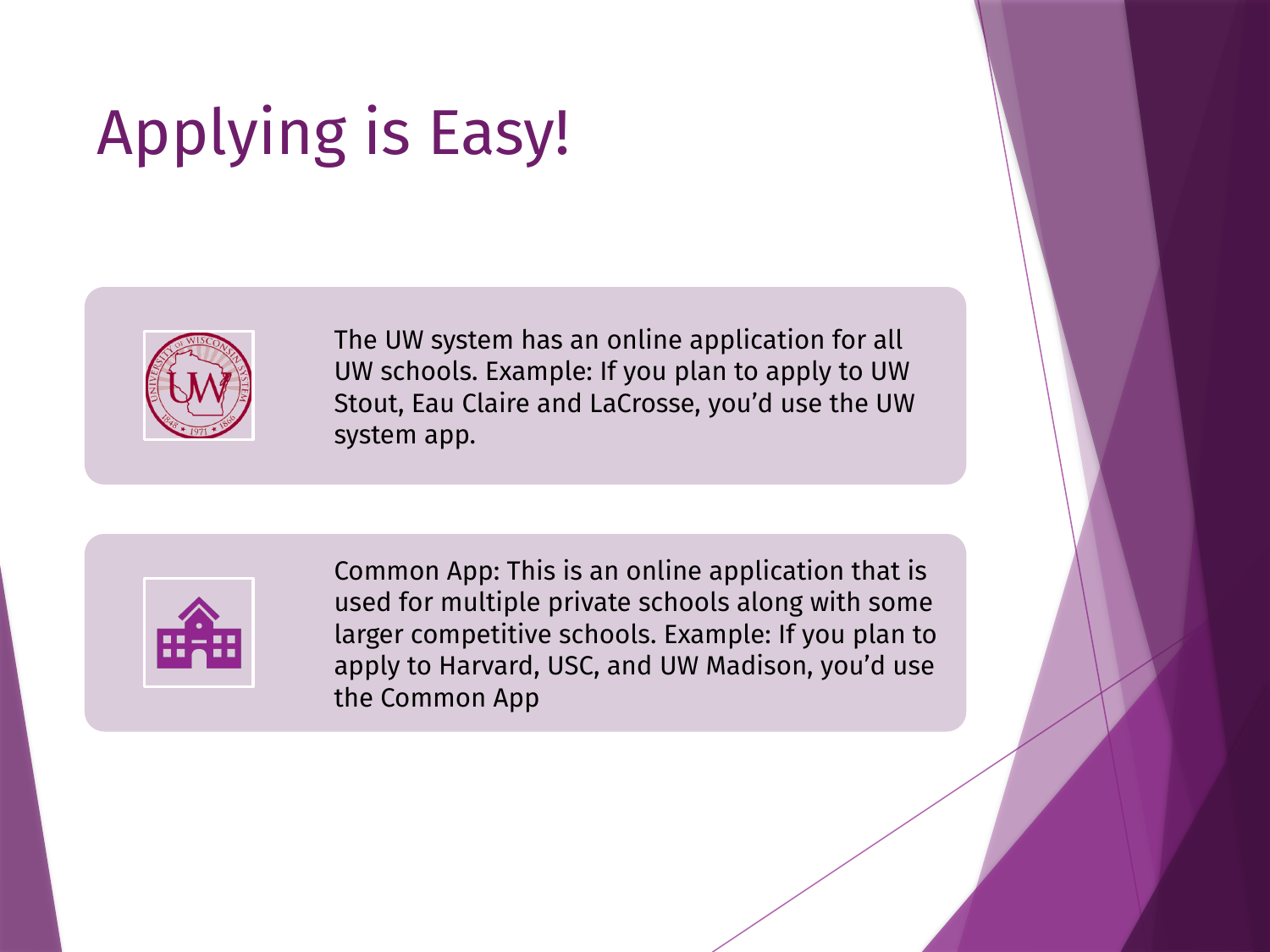

# Applying is Easy!
The UW system has an online application for all UW schools. Example: If you plan to apply to UW Stout, Eau Claire and LaCrosse, you’d use the UW system app.
Common App: This is an online application that is used for multiple private schools along with some larger competitive schools. Example: If you plan to apply to Harvard, USC, and UW Madison, you’d use the Common App